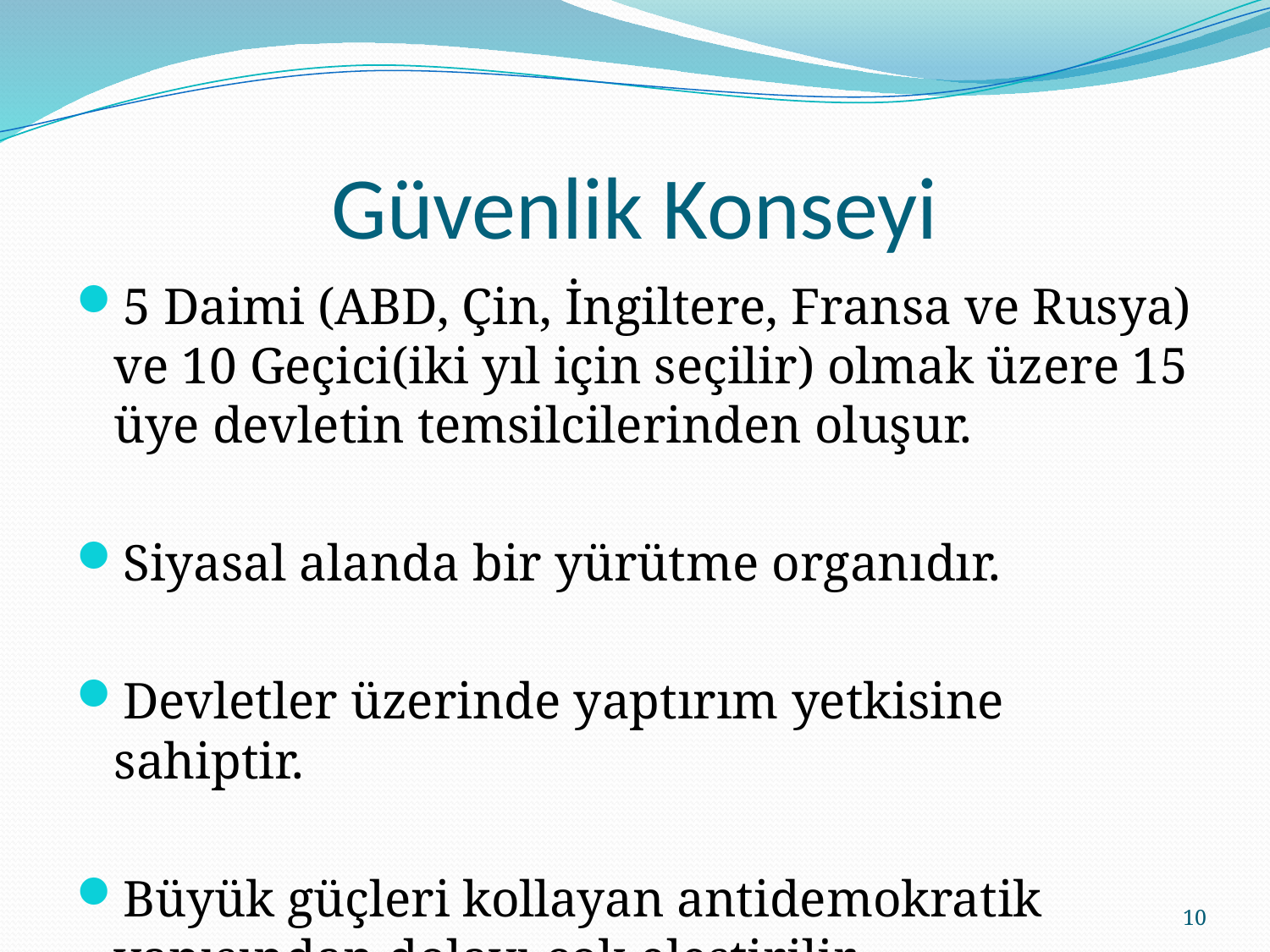

# Güvenlik Konseyi
5 Daimi (ABD, Çin, İngiltere, Fransa ve Rusya) ve 10 Geçici(iki yıl için seçilir) olmak üzere 15 üye devletin temsilcilerinden oluşur.

Siyasal alanda bir yürütme organıdır.

Devletler üzerinde yaptırım yetkisine sahiptir.

Büyük güçleri kollayan antidemokratik yapısından dolayı çok eleştirilir.
10